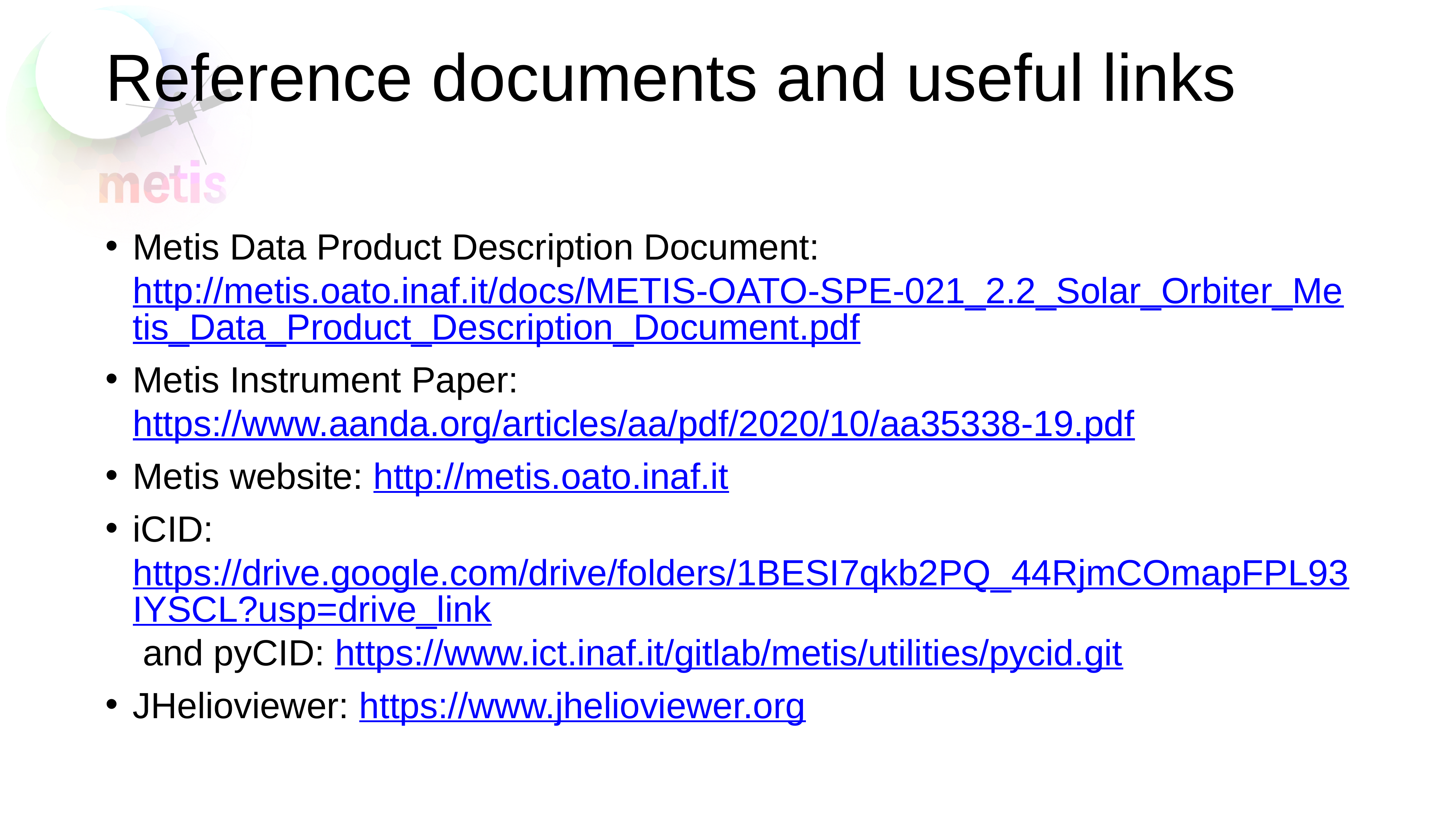

# Reference documents and useful links
Metis Data Product Description Document: http://metis.oato.inaf.it/docs/METIS-OATO-SPE-021_2.2_Solar_Orbiter_Metis_Data_Product_Description_Document.pdf
Metis Instrument Paper: https://www.aanda.org/articles/aa/pdf/2020/10/aa35338-19.pdf
Metis website: http://metis.oato.inaf.it
iCID: https://drive.google.com/drive/folders/1BESI7qkb2PQ_44RjmCOmapFPL93IYSCL?usp=drive_link and pyCID: https://www.ict.inaf.it/gitlab/metis/utilities/pycid.git
JHelioviewer: https://www.jhelioviewer.org